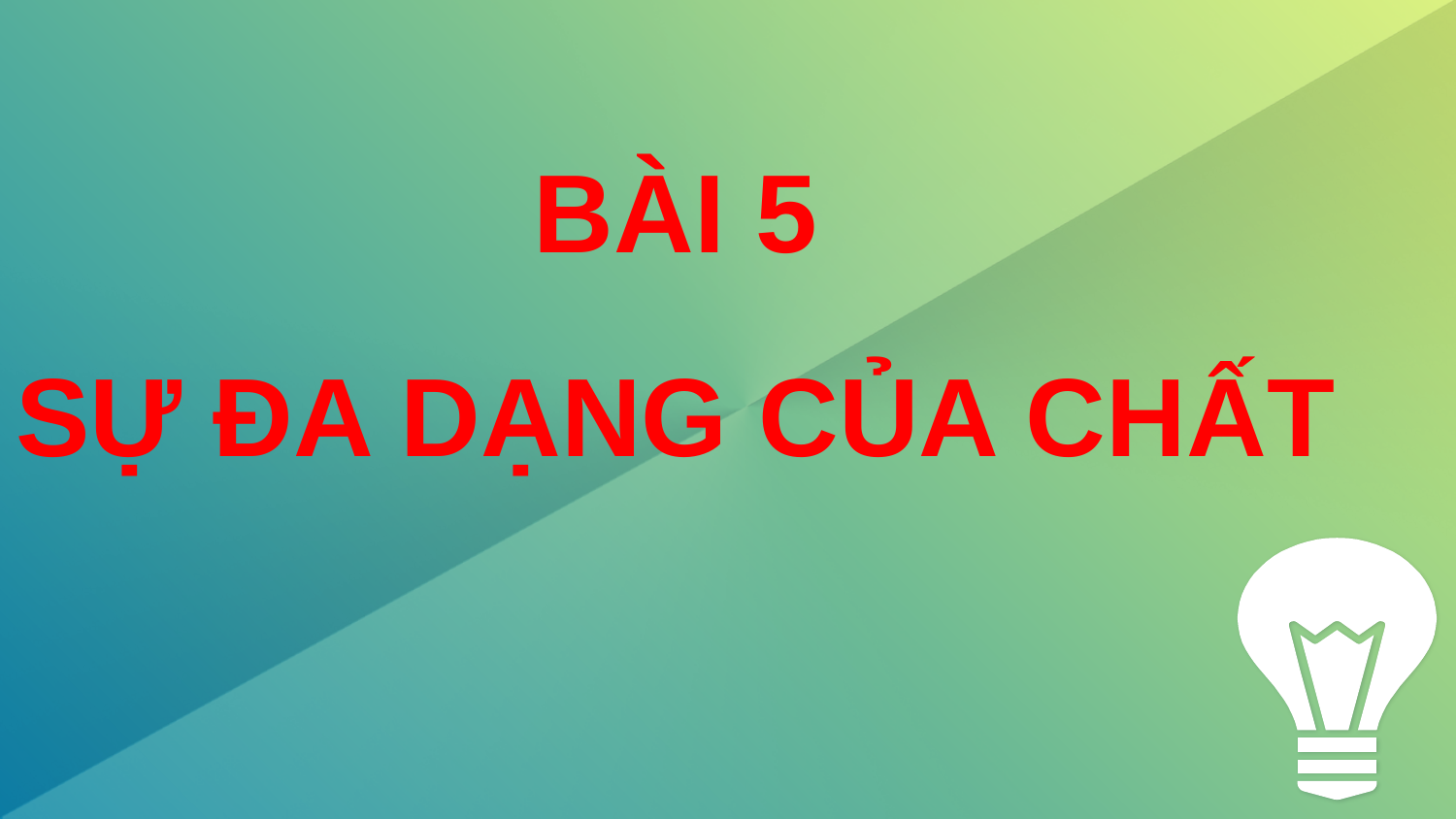

BÀI 5
SỰ ĐA DẠNG CỦA CHẤT